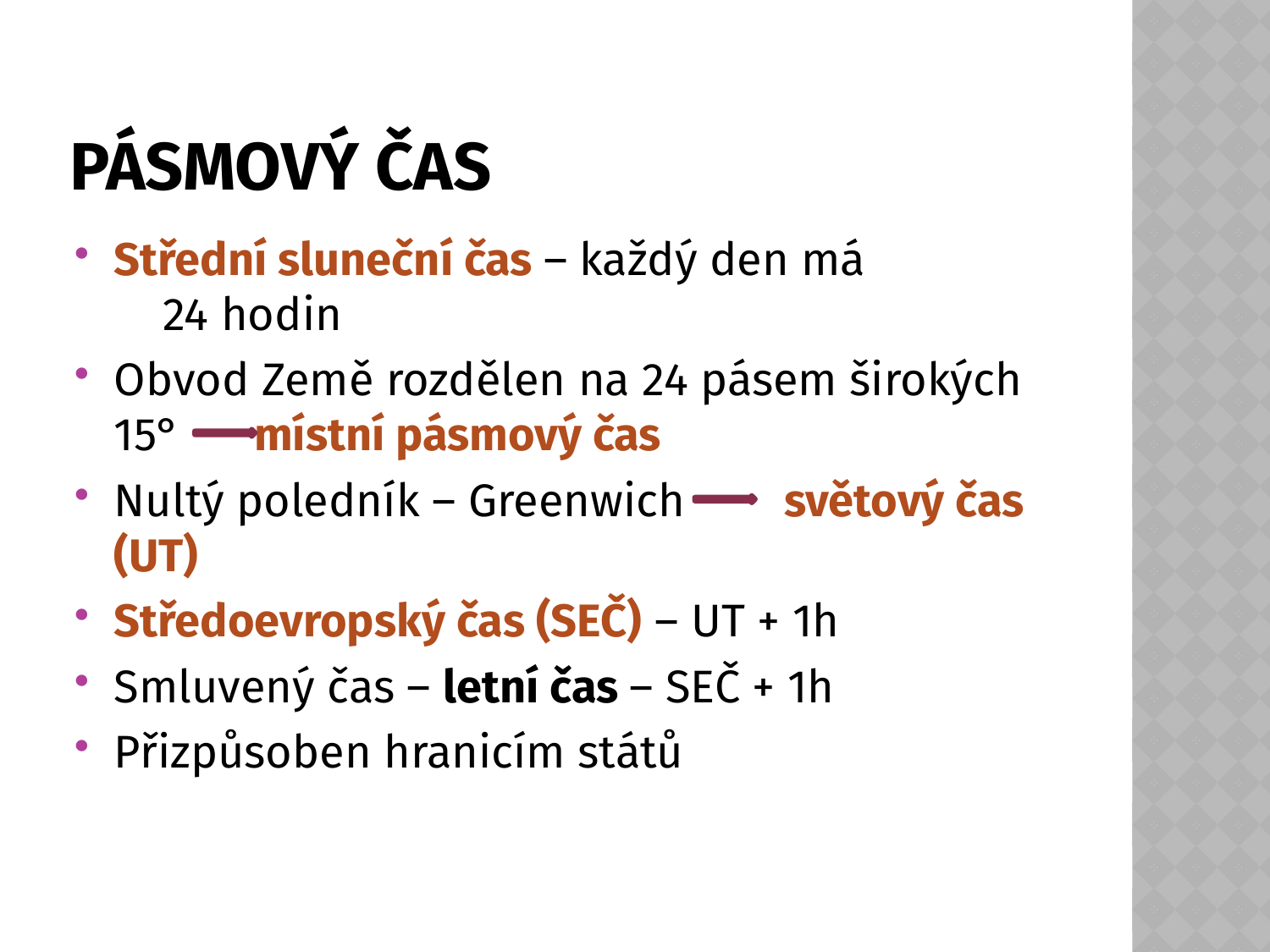

# Pásmový čas
Střední sluneční čas – každý den má                    24 hodin
Obvod Země rozdělen na 24 pásem širokých 15°      místní pásmový čas
Nultý poledník – Greenwich        světový čas (UT)
Středoevropský čas (SEČ) – UT + 1h
Smluvený čas – letní čas – SEČ + 1h
Přizpůsoben hranicím států